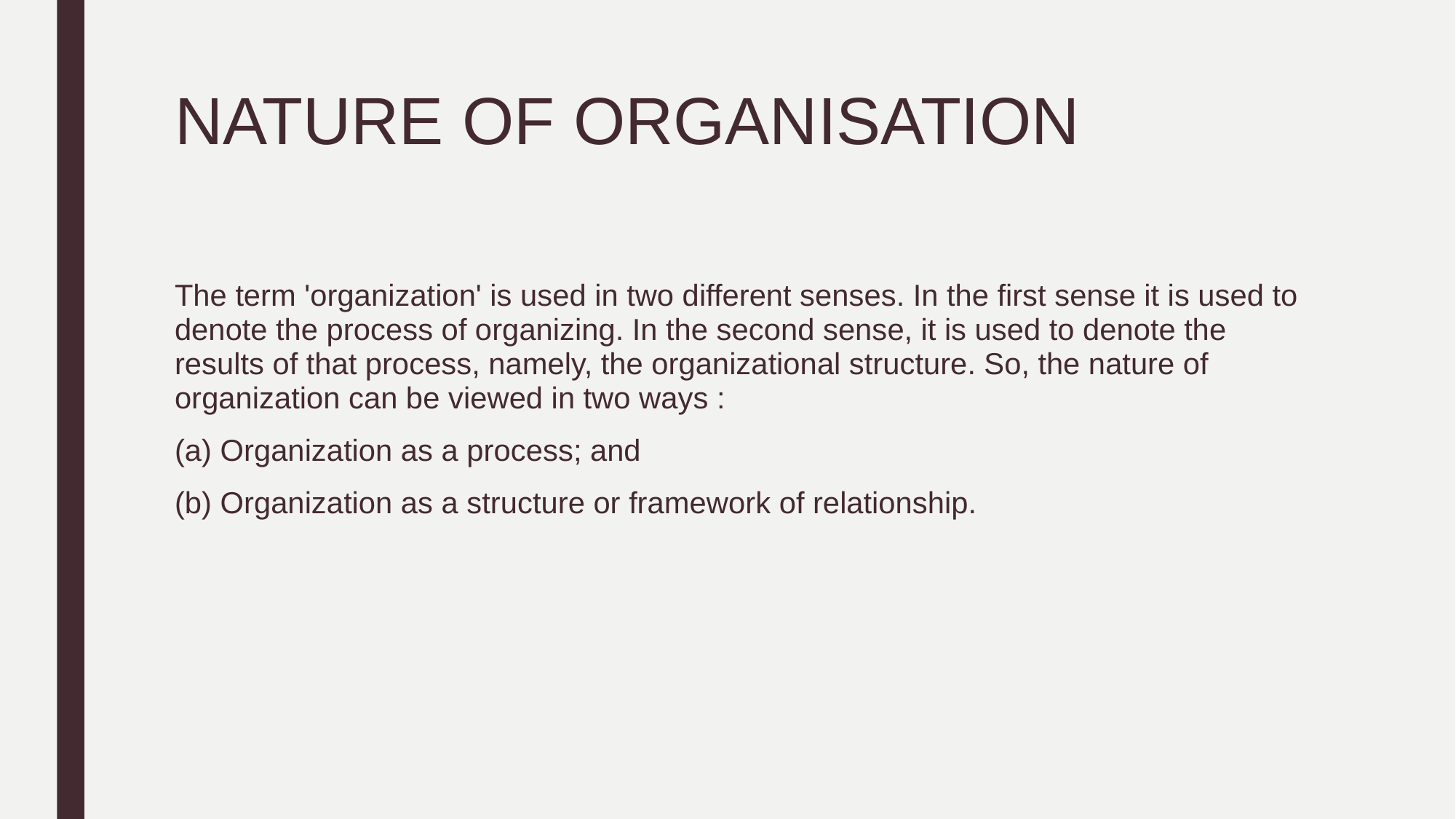

# NATURE OF ORGANISATION
The term 'organization' is used in two different senses. In the first sense it is used to denote the process of organizing. In the second sense, it is used to denote the results of that process, namely, the organizational structure. So, the nature of organization can be viewed in two ways :
(a) Organization as a process; and
(b) Organization as a structure or framework of relationship.